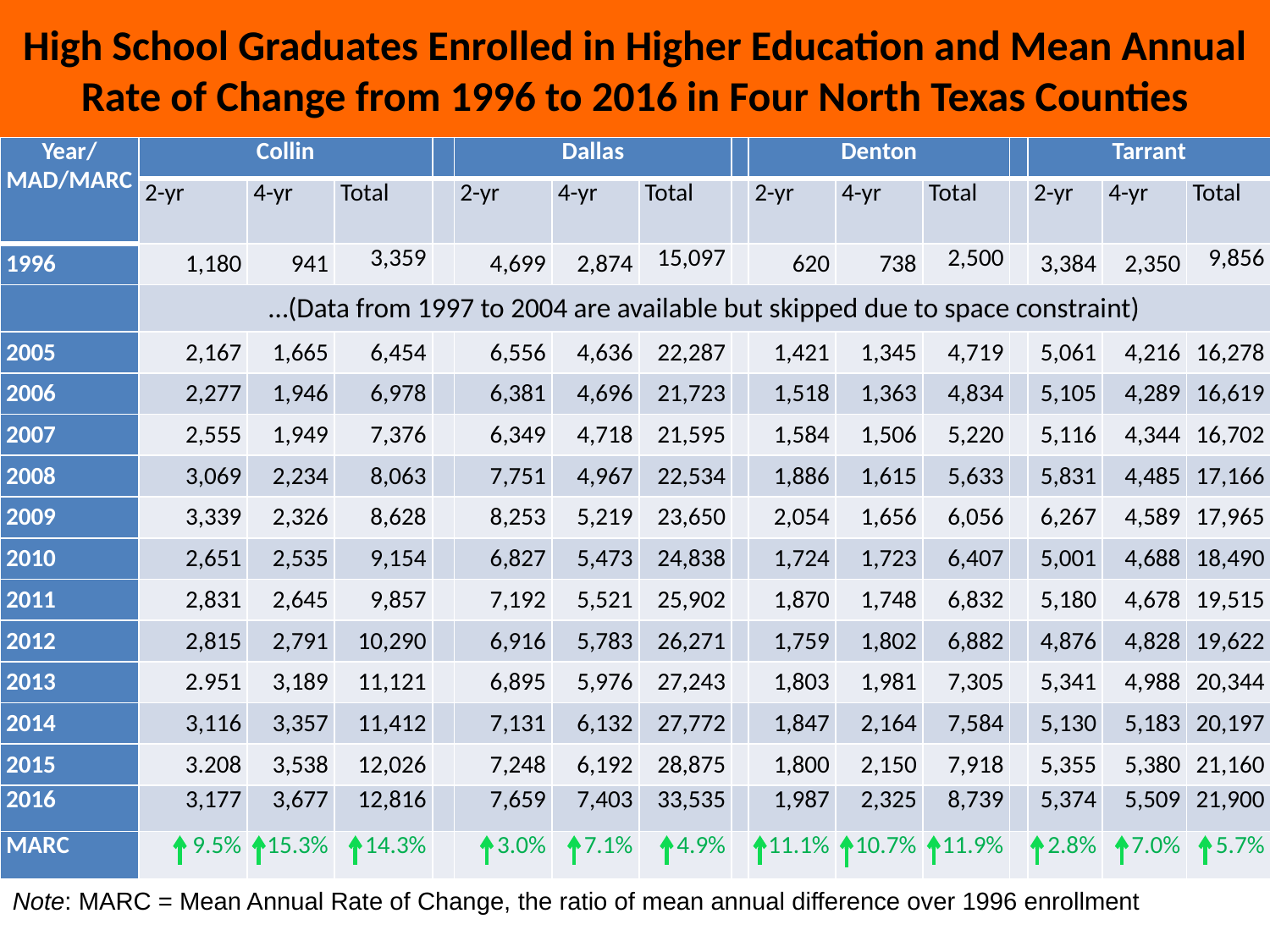

High School Graduates Enrolled in Higher Education and Mean Annual Rate of Change from 1996 to 2016 in Four North Texas Counties
| Year/MAD/MARC | Collin |  |  |  | Dallas |  |  |  | Denton |  |  |  | Tarrant |  |  |
| --- | --- | --- | --- | --- | --- | --- | --- | --- | --- | --- | --- | --- | --- | --- | --- |
|  | 2-yr | 4-yr | Total |  | 2-yr | 4-yr | Total |  | 2-yr | 4-yr | Total |  | 2-yr | 4-yr | Total |
| 1996 | 1,180 | 941 | 3,359 |  | 4,699 | 2,874 | 15,097 |  | 620 | 738 | 2,500 |  | 3,384 | 2,350 | 9,856 |
|  | …(Data from 1997 to 2004 are available but skipped due to space constraint) |  |  |  |  |  |  |  |  |  |  |  |  |  |  |
| 2005 | 2,167 | 1,665 | 6,454 |  | 6,556 | 4,636 | 22,287 |  | 1,421 | 1,345 | 4,719 |  | 5,061 | 4,216 | 16,278 |
| 2006 | 2,277 | 1,946 | 6,978 |  | 6,381 | 4,696 | 21,723 |  | 1,518 | 1,363 | 4,834 |  | 5,105 | 4,289 | 16,619 |
| 2007 | 2,555 | 1,949 | 7,376 |  | 6,349 | 4,718 | 21,595 |  | 1,584 | 1,506 | 5,220 |  | 5,116 | 4,344 | 16,702 |
| 2008 | 3,069 | 2,234 | 8,063 |  | 7,751 | 4,967 | 22,534 |  | 1,886 | 1,615 | 5,633 |  | 5,831 | 4,485 | 17,166 |
| 2009 | 3,339 | 2,326 | 8,628 |  | 8,253 | 5,219 | 23,650 |  | 2,054 | 1,656 | 6,056 |  | 6,267 | 4,589 | 17,965 |
| 2010 | 2,651 | 2,535 | 9,154 |  | 6,827 | 5,473 | 24,838 |  | 1,724 | 1,723 | 6,407 |  | 5,001 | 4,688 | 18,490 |
| 2011 | 2,831 | 2,645 | 9,857 |  | 7,192 | 5,521 | 25,902 |  | 1,870 | 1,748 | 6,832 |  | 5,180 | 4,678 | 19,515 |
| 2012 | 2,815 | 2,791 | 10,290 |  | 6,916 | 5,783 | 26,271 |  | 1,759 | 1,802 | 6,882 |  | 4,876 | 4,828 | 19,622 |
| 2013 | 2.951 | 3,189 | 11,121 |  | 6,895 | 5,976 | 27,243 |  | 1,803 | 1,981 | 7,305 |  | 5,341 | 4,988 | 20,344 |
| 2014 | 3,116 | 3,357 | 11,412 |  | 7,131 | 6,132 | 27,772 |  | 1,847 | 2,164 | 7,584 |  | 5,130 | 5,183 | 20,197 |
| 2015 | 3.208 | 3,538 | 12,026 |  | 7,248 | 6,192 | 28,875 |  | 1,800 | 2,150 | 7,918 |  | 5,355 | 5,380 | 21,160 |
| 2016 | 3,177 | 3,677 | 12,816 |  | 7,659 | 7,403 | 33,535 |  | 1,987 | 2,325 | 8,739 |  | 5,374 | 5,509 | 21,900 |
| MARC | 9.5% | 15.3% | 14.3% |  | 3.0% | 7.1% | 4.9% |  | 11.1% | 10.7% | 11.9% |  | 2.8% | 7.0% | 5.7% |
Note: MARC = Mean Annual Rate of Change, the ratio of mean annual difference over 1996 enrollment